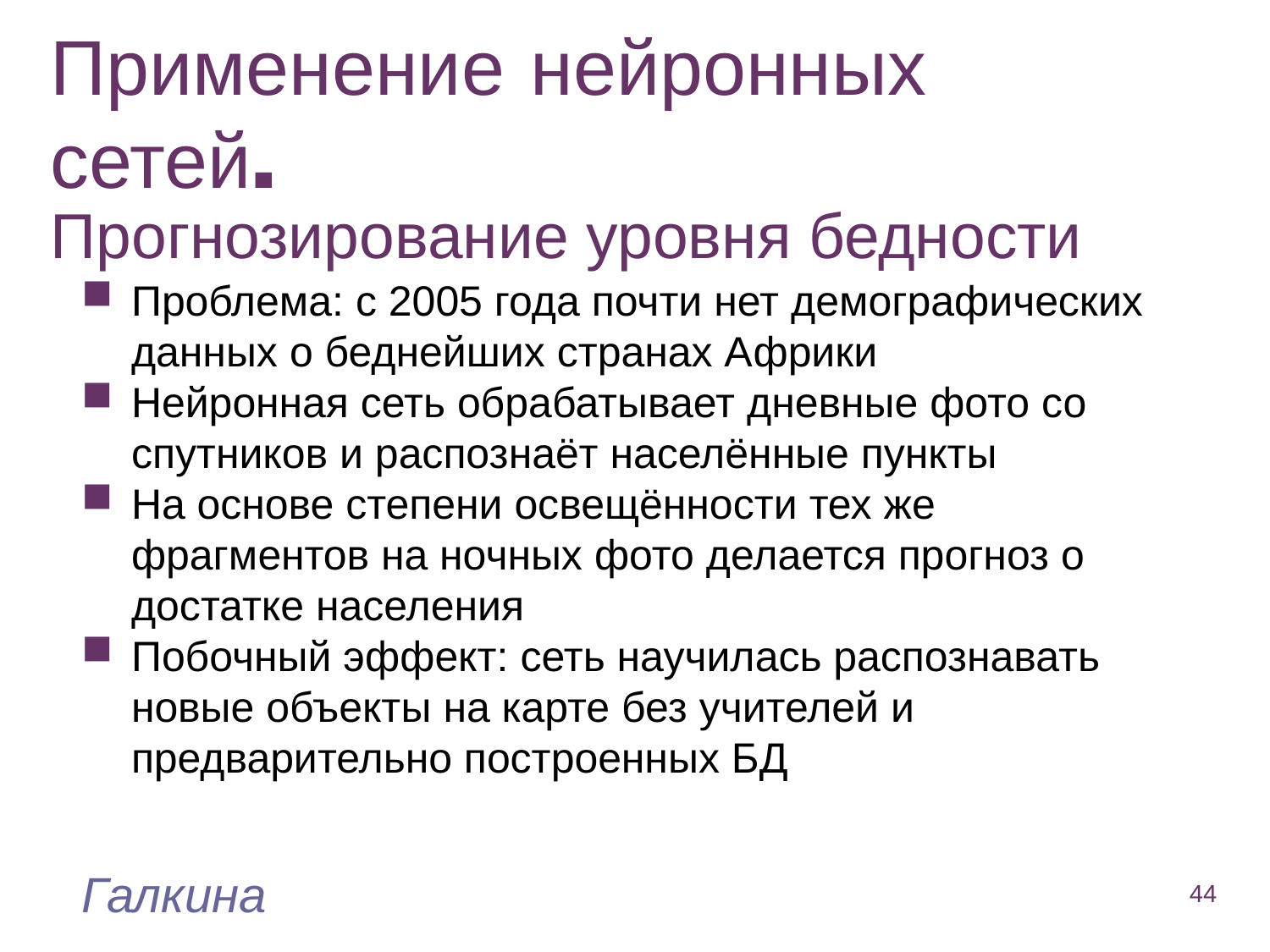

Применение нейронных сетей.
Прогнозирование уровня бедности
Проблема: с 2005 года почти нет демографических данных о беднейших странах Африки
Нейронная сеть обрабатывает дневные фото со спутников и распознаёт населённые пункты
На основе степени освещённости тех же фрагментов на ночных фото делается прогноз о достатке населения
Побочный эффект: сеть научилась распознавать новые объекты на карте без учителей и предварительно построенных БД
Галкина
44